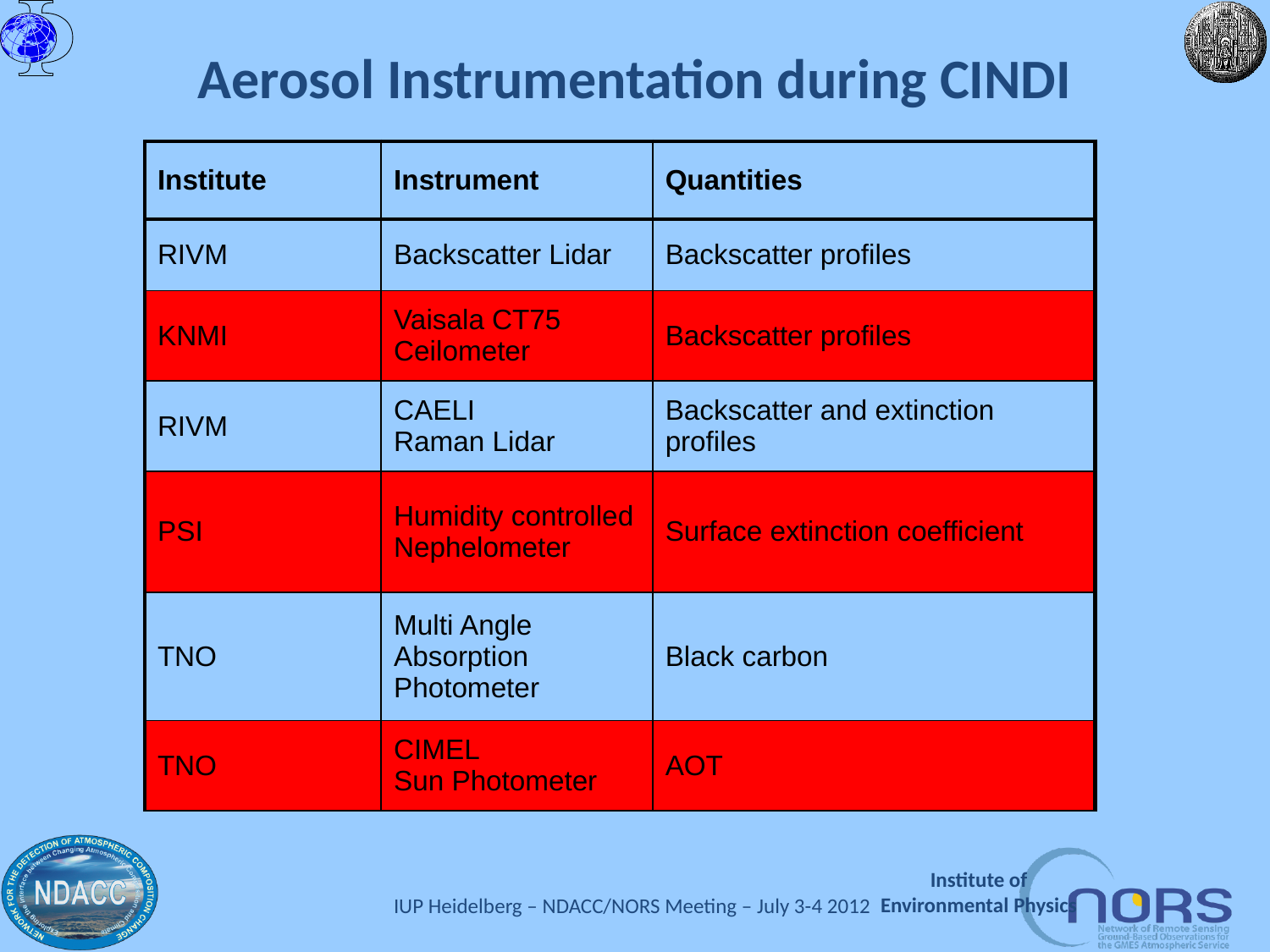

# Aerosol Instrumentation during CINDI
| Institute | Instrument | Quantities |
| --- | --- | --- |
| RIVM | Backscatter Lidar | Backscatter profiles |
| KNMI | Vaisala CT75 Ceilometer | Backscatter profiles |
| RIVM | CAELI Raman Lidar | Backscatter and extinction profiles |
| PSI | Humidity controlled Nephelometer | Surface extinction coefficient |
| TNO | Multi Angle Absorption Photometer | Black carbon |
| TNO | CIMEL Sun Photometer | AOT |
Institute of
Environmental Physics